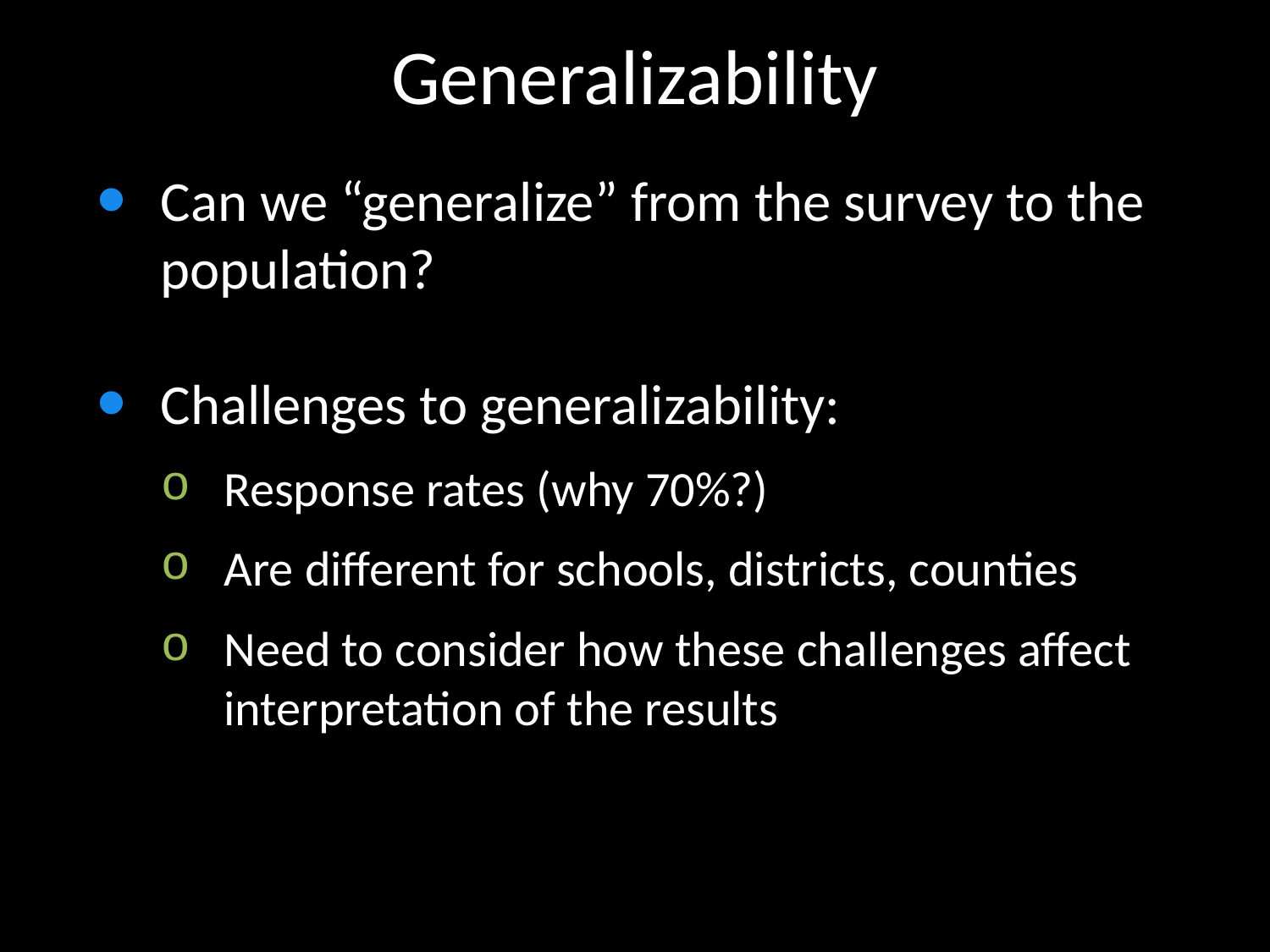

Generalizability
Can we “generalize” from the survey to the population?

Challenges to generalizability:
Response rates (why 70%?)
Are different for schools, districts, counties
Need to consider how these challenges affect interpretation of the results